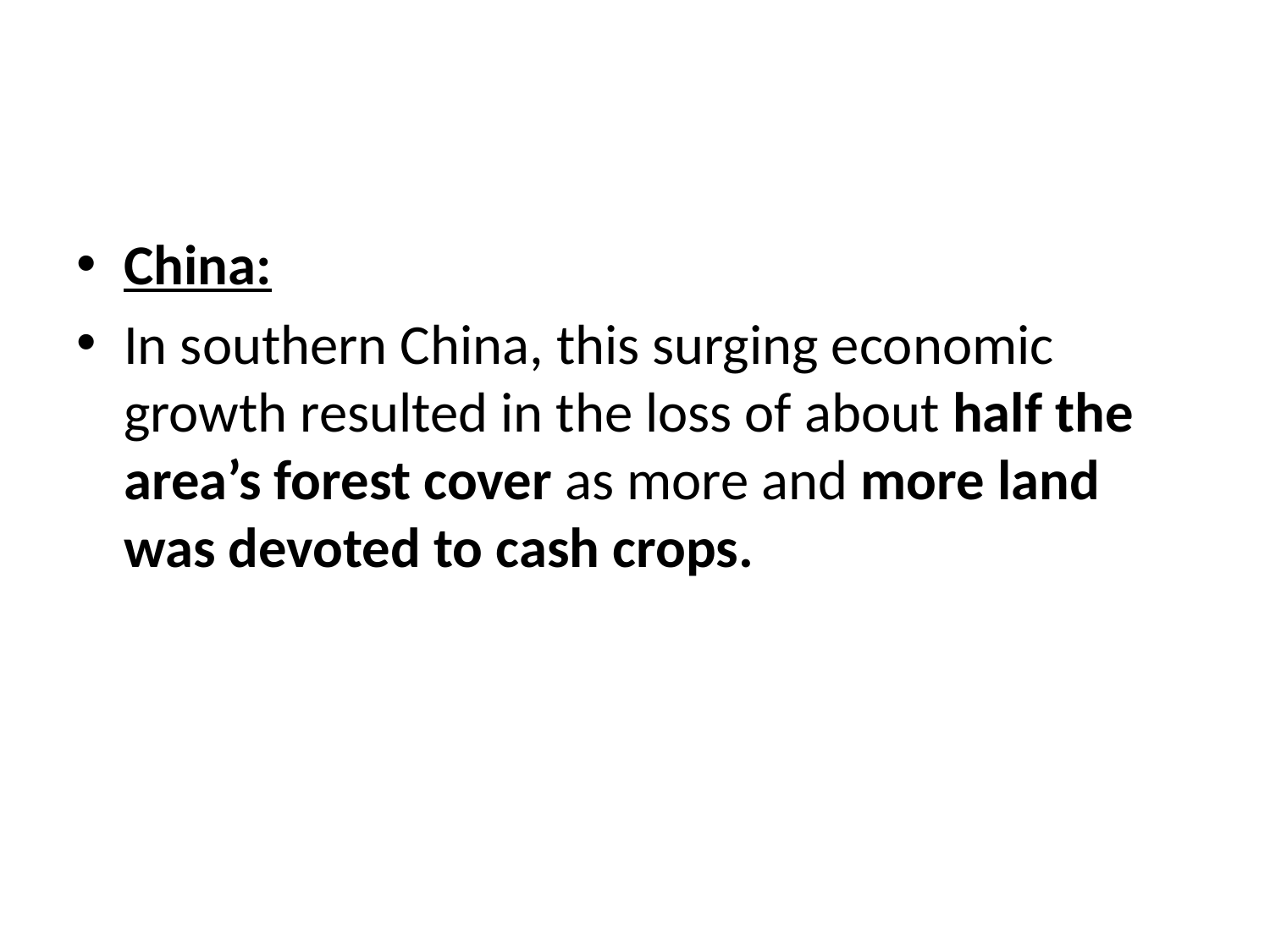

#
China:
In southern China, this surging economic growth resulted in the loss of about half the area’s forest cover as more and more land was devoted to cash crops.